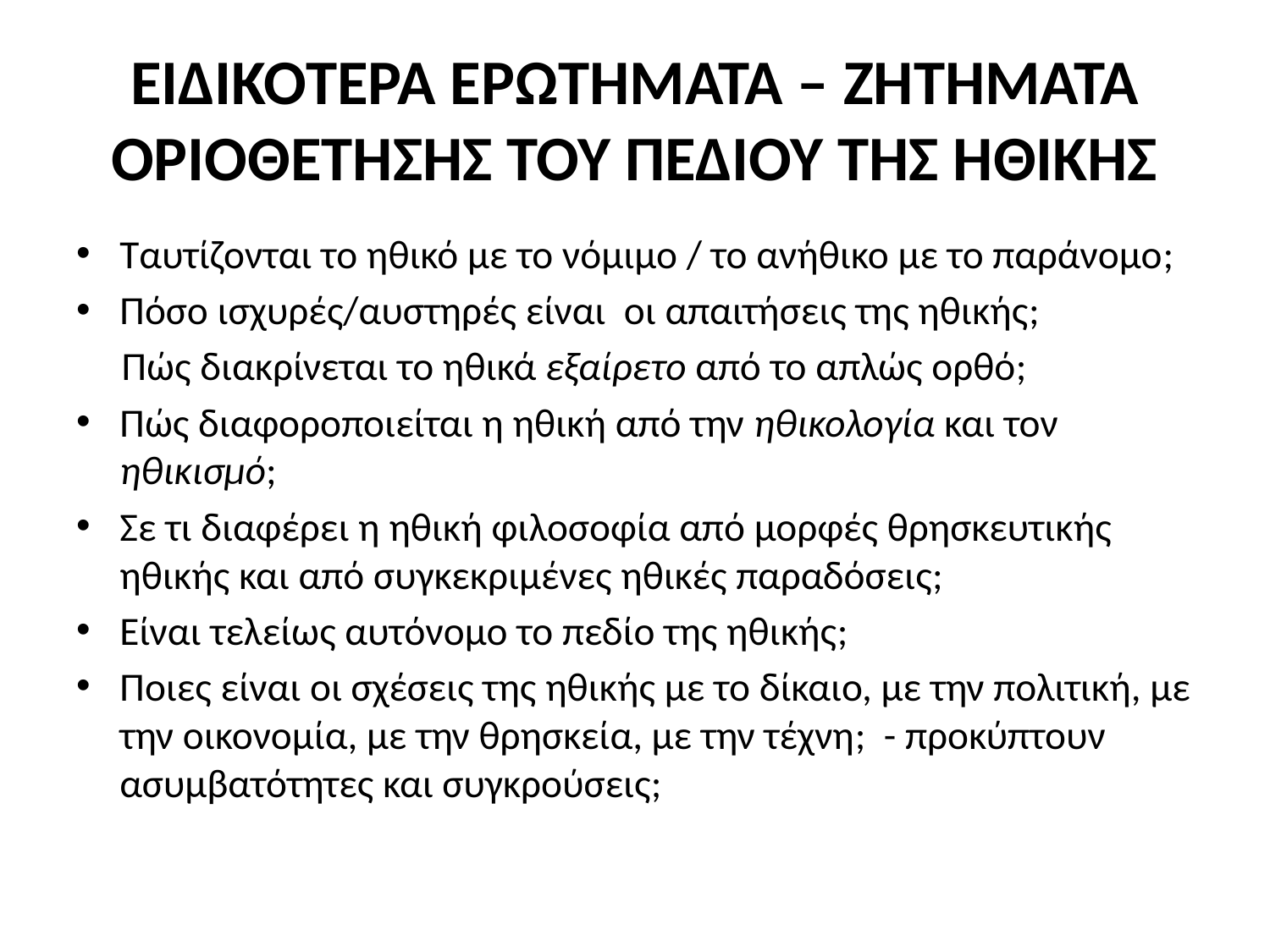

# EIΔΙΚΟΤΕΡΑ ΕΡΩΤΗΜΑΤΑ – ΖΗΤΗΜΑΤΑ ΟΡΙΟΘΕΤΗΣΗΣ ΤΟΥ ΠΕΔΙΟΥ ΤΗΣ ΗΘΙΚΗΣ
Ταυτίζονται το ηθικό με το νόμιμο / το ανήθικο με το παράνομο;
Πόσο ισχυρές/αυστηρές είναι  οι απαιτήσεις της ηθικής;
     Πώς διακρίνεται το ηθικά εξαίρετο από το απλώς ορθό;
Πώς διαφοροποιείται η ηθική από την ηθικολογία και τον ηθικισμό;
Σε τι διαφέρει η ηθική φιλοσοφία από μορφές θρησκευτικής ηθικής και από συγκεκριμένες ηθικές παραδόσεις;
Είναι τελείως αυτόνομο το πεδίο της ηθικής;
Ποιες είναι οι σχέσεις της ηθικής με το δίκαιο, με την πολιτική, με την οικονομία, με την θρησκεία, με την τέχνη;  - προκύπτουν ασυμβατότητες και συγκρούσεις;